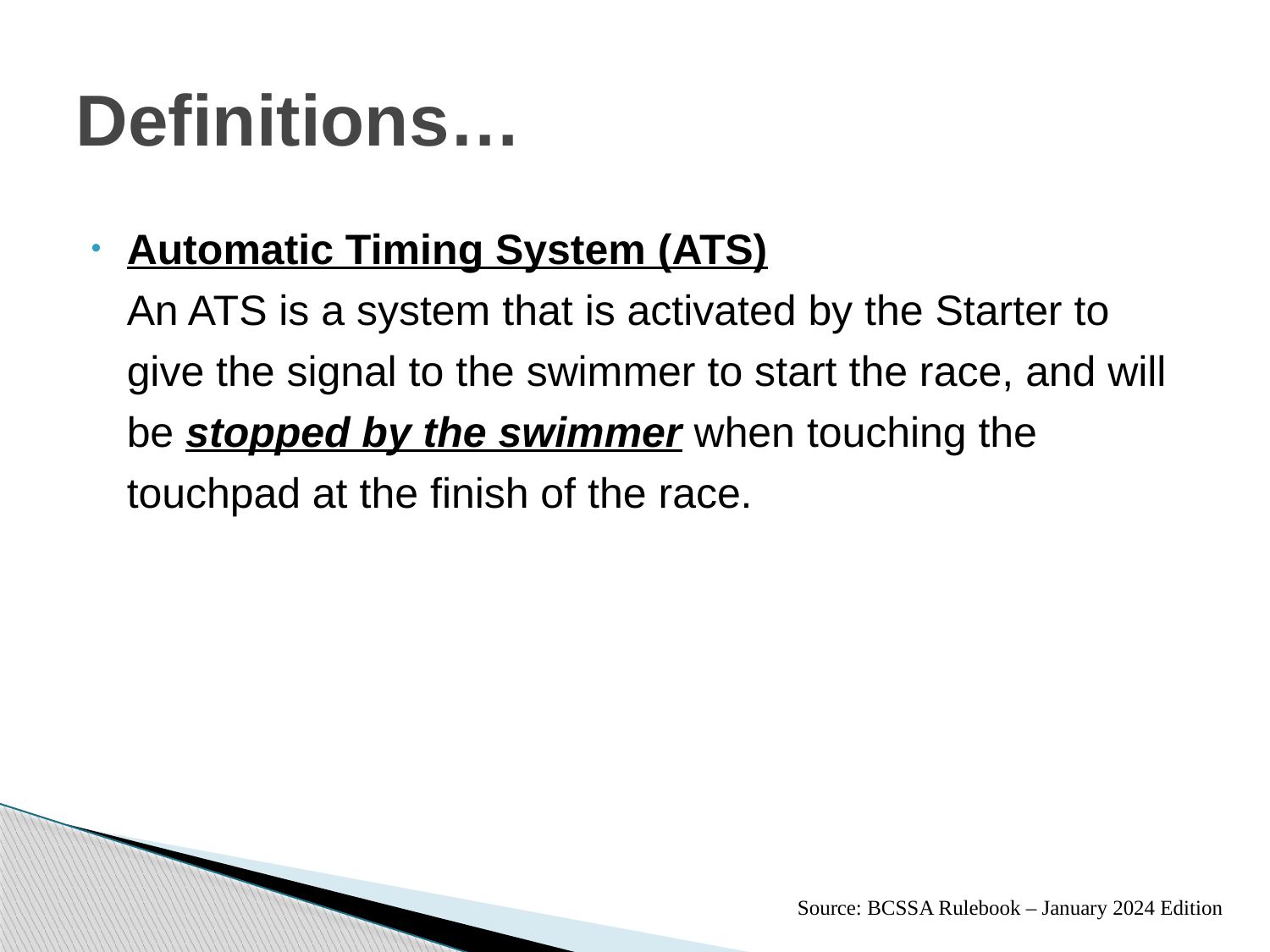

# Definitions…
Automatic Timing System (ATS)
An ATS is a system that is activated by the Starter to give the signal to the swimmer to start the race, and will be stopped by the swimmer when touching the touchpad at the finish of the race.
Source: BCSSA Rulebook – January 2024 Edition